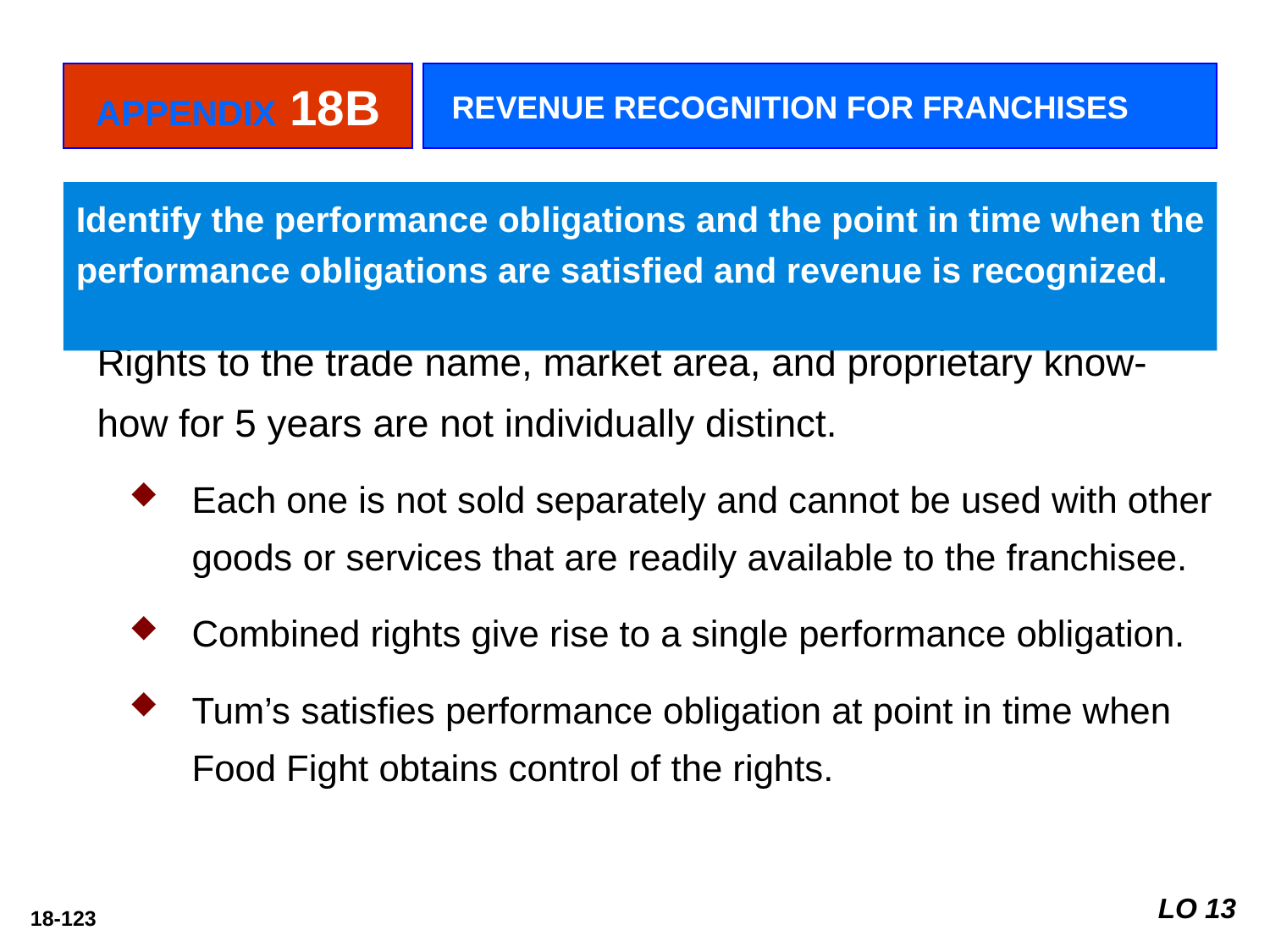

APPENDIX 18B
REVENUE RECOGNITION FOR FRANCHISES
Identify the performance obligations and the point in time when the performance obligations are satisfied and revenue is recognized.
Rights to the trade name, market area, and proprietary know-how for 5 years are not individually distinct.
Each one is not sold separately and cannot be used with other goods or services that are readily available to the franchisee.
Combined rights give rise to a single performance obligation.
Tum’s satisfies performance obligation at point in time when Food Fight obtains control of the rights.
LO 13